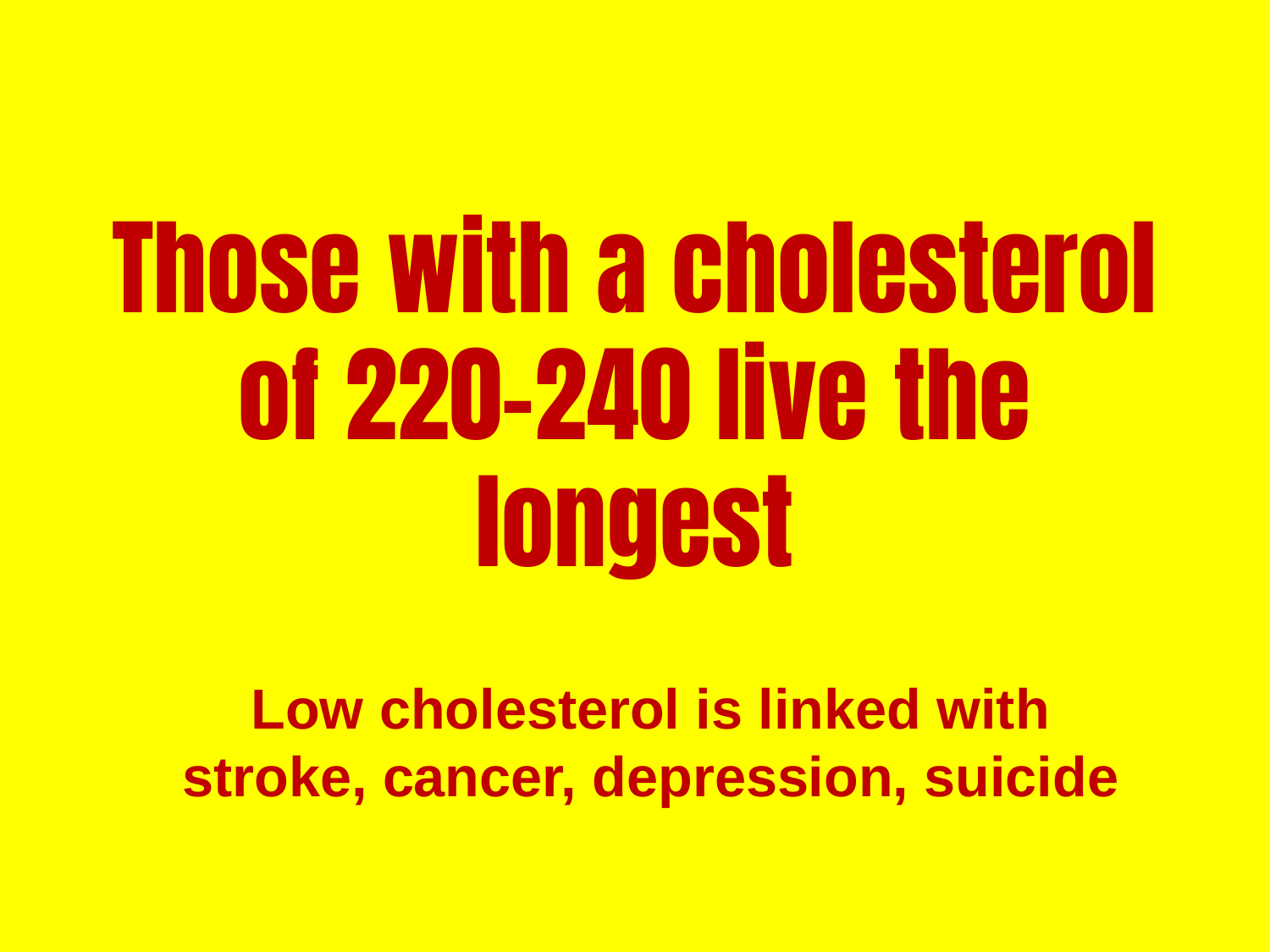

# Those with a cholesterol of 220-240 live the longest
Low cholesterol is linked with stroke, cancer, depression, suicide